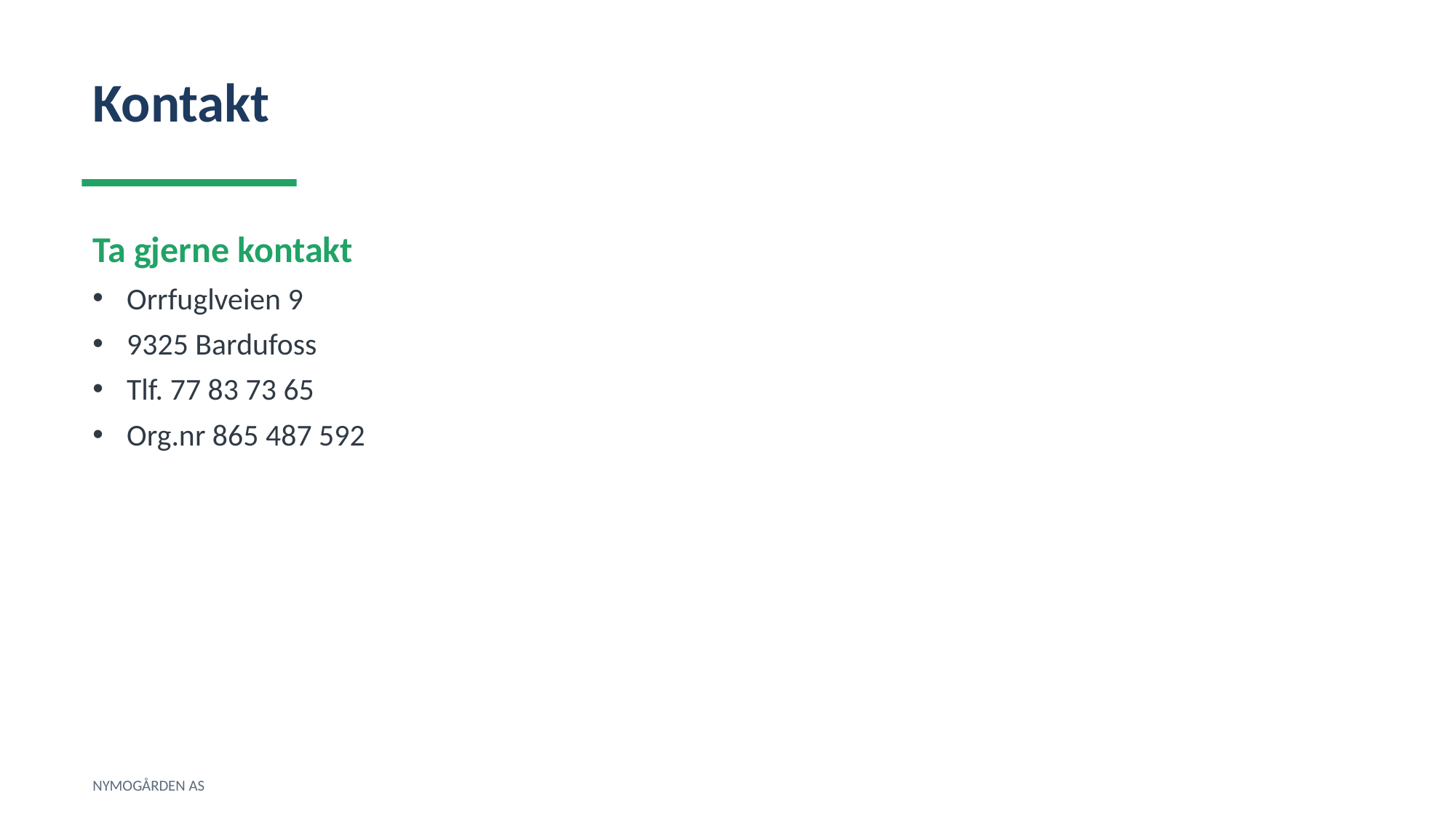

Kontakt

Ta gjerne kontakt
Orrfuglveien 9
9325 Bardufoss
Tlf. 77 83 73 65
Org.nr 865 487 592
NYMOGÅRDEN AS